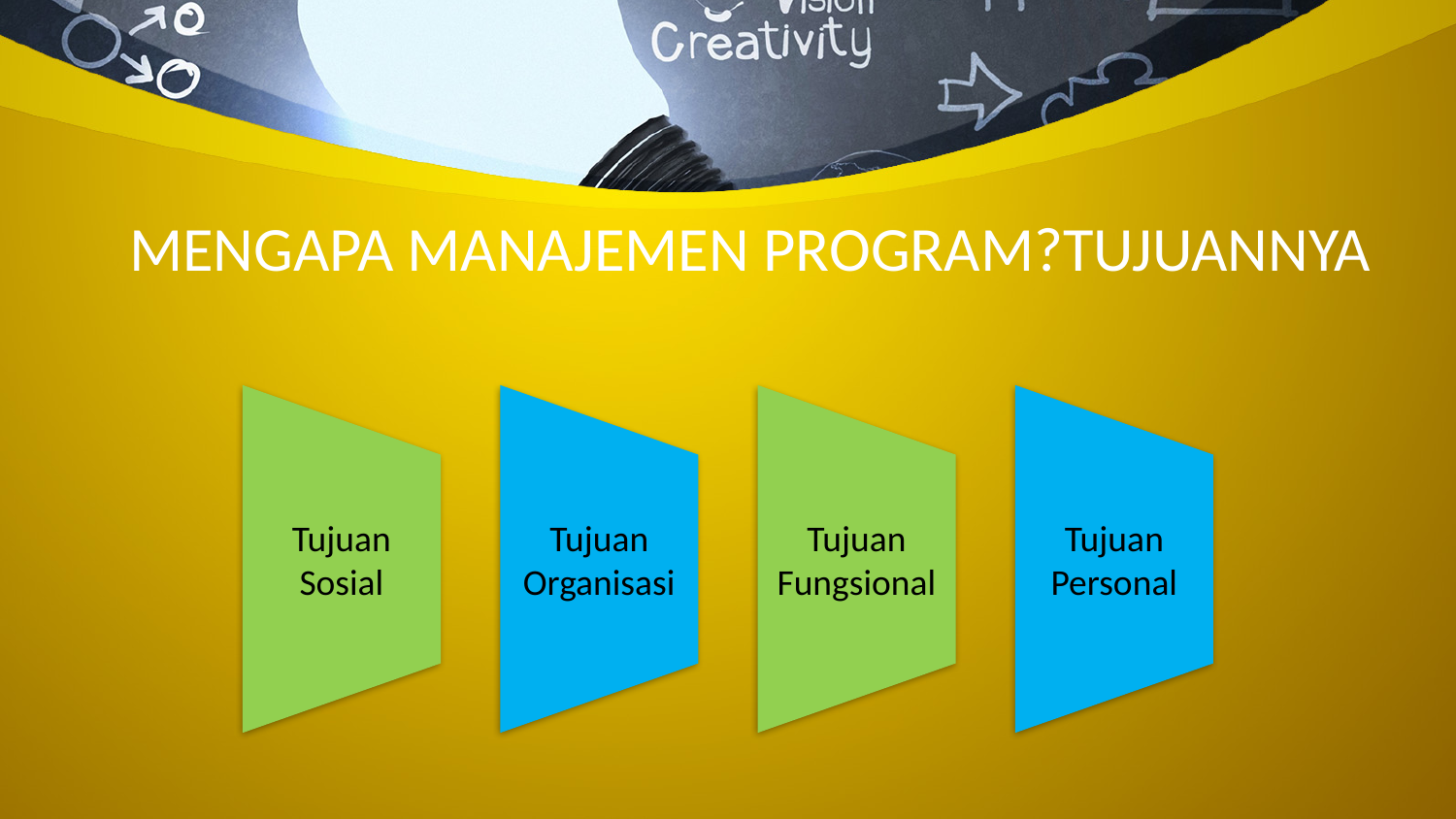

# MENGAPA MANAJEMEN PROGRAM?TUJUANNYA
Tujuan Sosial
Tujuan Organisasi
Tujuan Fungsional
Tujuan Personal